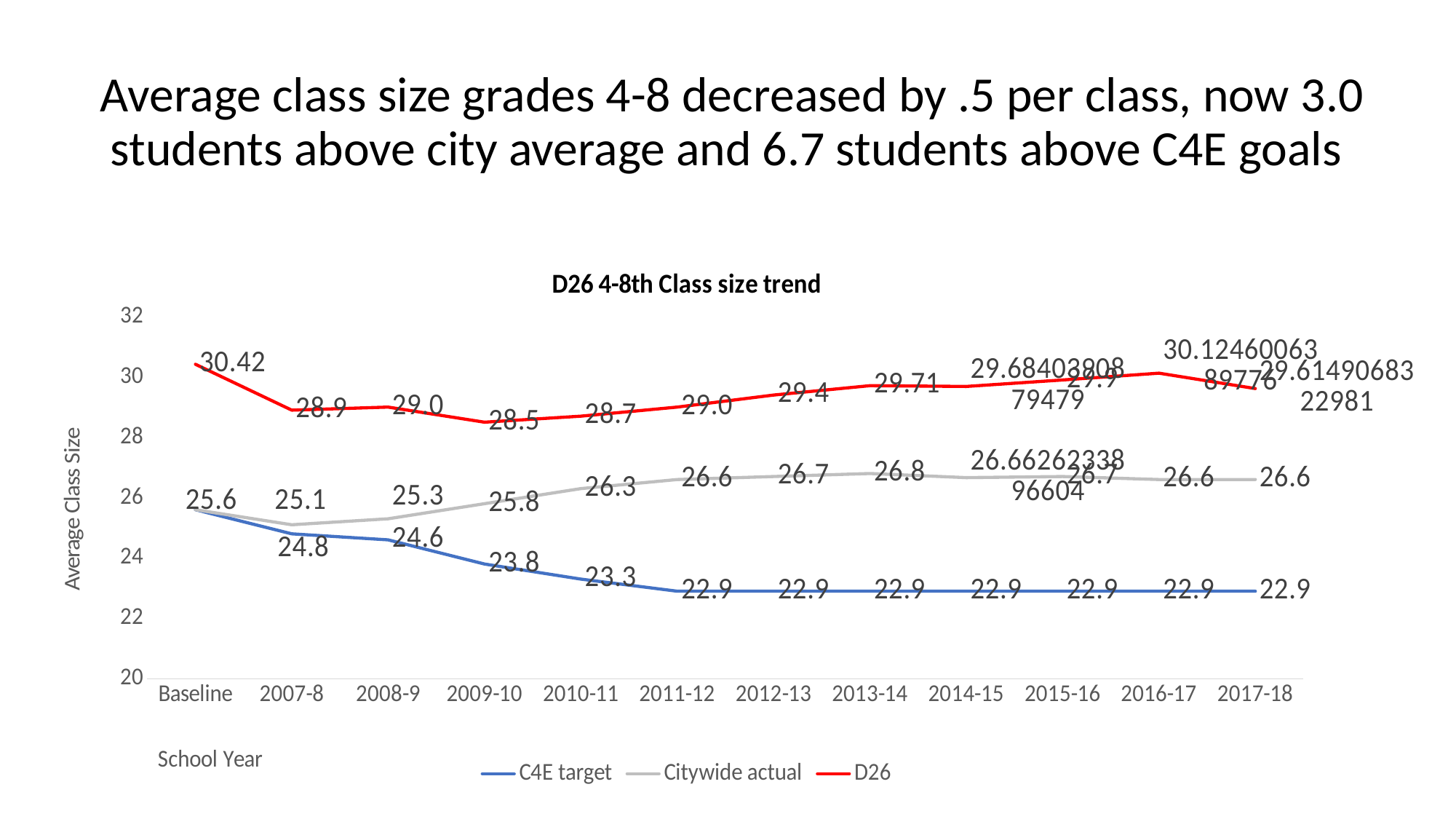

# Average class size grades 4-8 decreased by .5 per class, now 3.0 students above city average and 6.7 students above C4E goals

### Chart: D26 4-8th Class size trend

| Category | C4E target | Citywide actual | D26 |
|---|---|---|---|
| Baseline | 25.6 | 25.6 | 30.42 |
| 2007-8 | 24.8 | 25.1 | 28.9 |
| 2008-9 | 24.6 | 25.3 | 29.0 |
| 2009-10 | 23.8 | 25.8 | 28.5 |
| 2010-11 | 23.3 | 26.3 | 28.7 |
| 2011-12 | 22.9 | 26.6 | 29.0 |
| 2012-13 | 22.9 | 26.7 | 29.4 |
| 2013-14 | 22.9 | 26.8 | 29.71 |
| 2014-15 | 22.9 | 26.662623389660364 | 29.684039087947884 |
| 2015-16 | 22.9 | 26.7 | 29.9 |
| 2016-17 | 22.9 | 26.6 | 30.124600638977636 |
| 2017-18 | 22.9 | 26.6 | 29.614906832298136 |